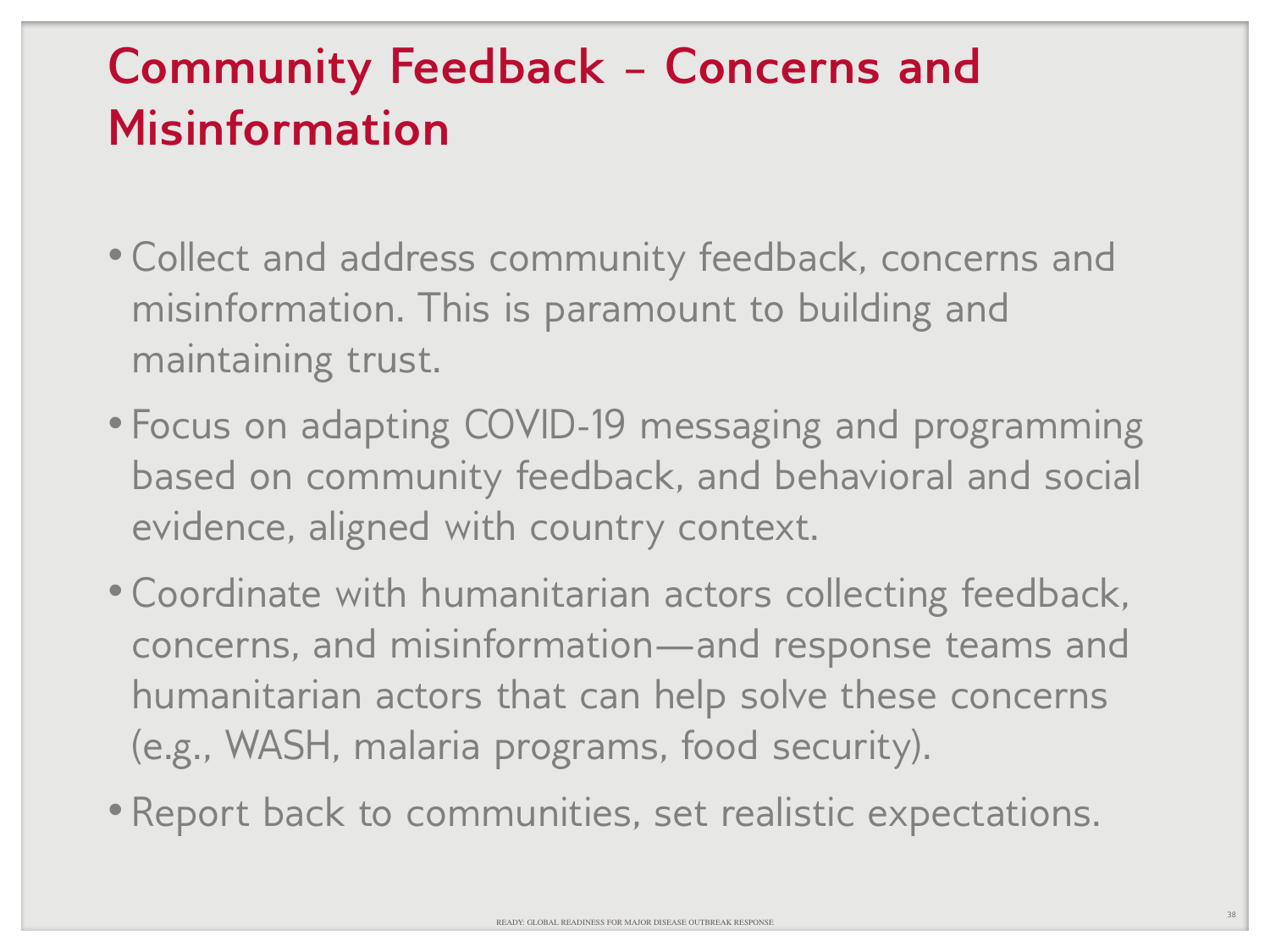

# Community Feedback – Concerns and Misinformation
Collect and address community feedback, concerns and misinformation. This is paramount to building and maintaining trust.
Focus on adapting COVID-19 messaging and programming based on community feedback, and behavioral and social evidence, aligned with country context.
Coordinate with humanitarian actors collecting feedback, concerns, and misinformation—and response teams and humanitarian actors that can help solve these concerns (e.g., WASH, malaria programs, food security).
Report back to communities, set realistic expectations.

38
READY: GLOBAL READINESS FOR MAJOR DISEASE OUTBREAK RESPONSE